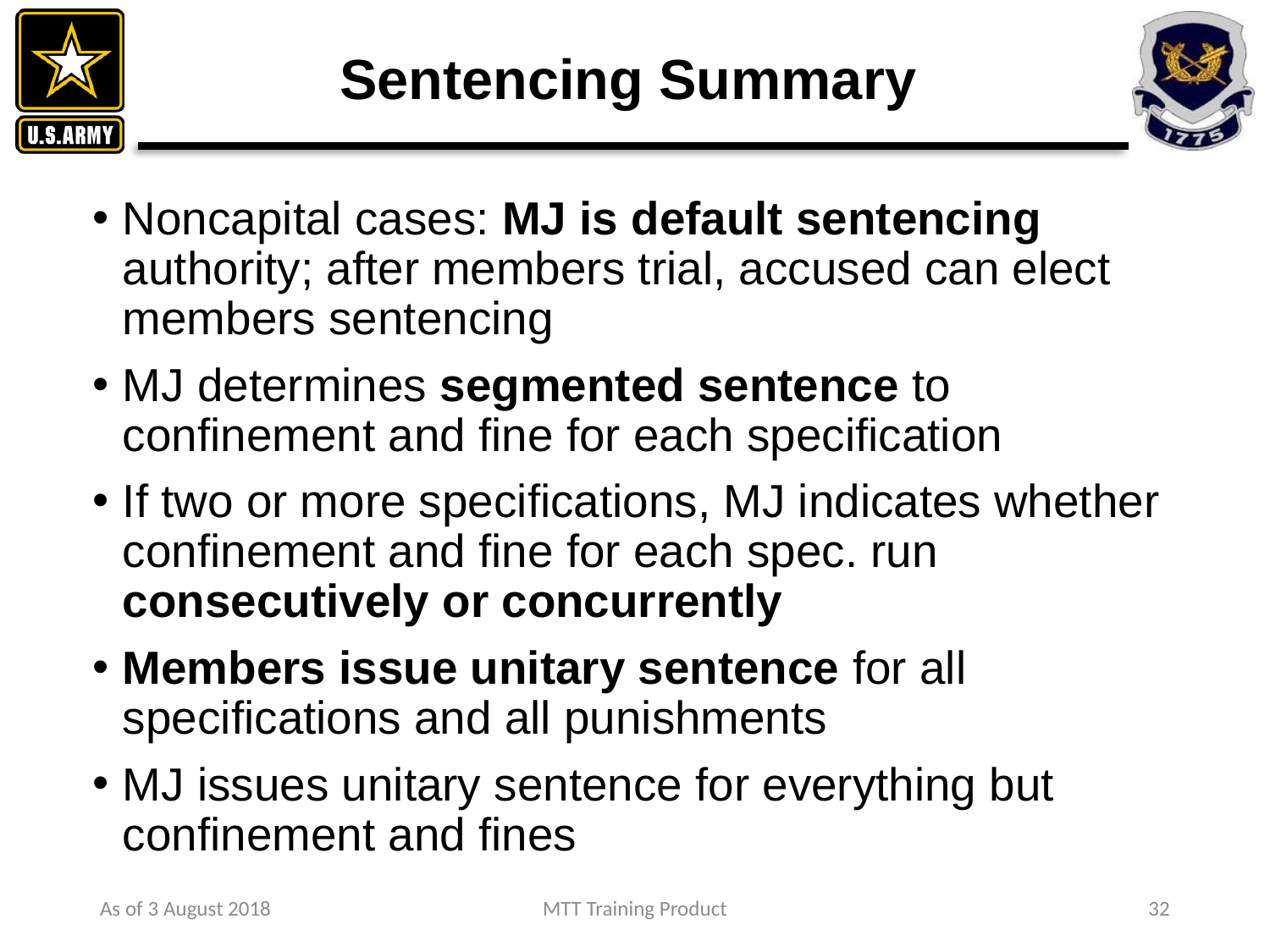

# Sentencing Summary
Noncapital cases: MJ is default sentencing authority; after members trial, accused can elect members sentencing
MJ determines segmented sentence to confinement and fine for each specification
If two or more specifications, MJ indicates whether confinement and fine for each spec. run consecutively or concurrently
Members issue unitary sentence for all specifications and all punishments
MJ issues unitary sentence for everything but confinement and fines
As of 3 August 2018
MTT Training Product
32